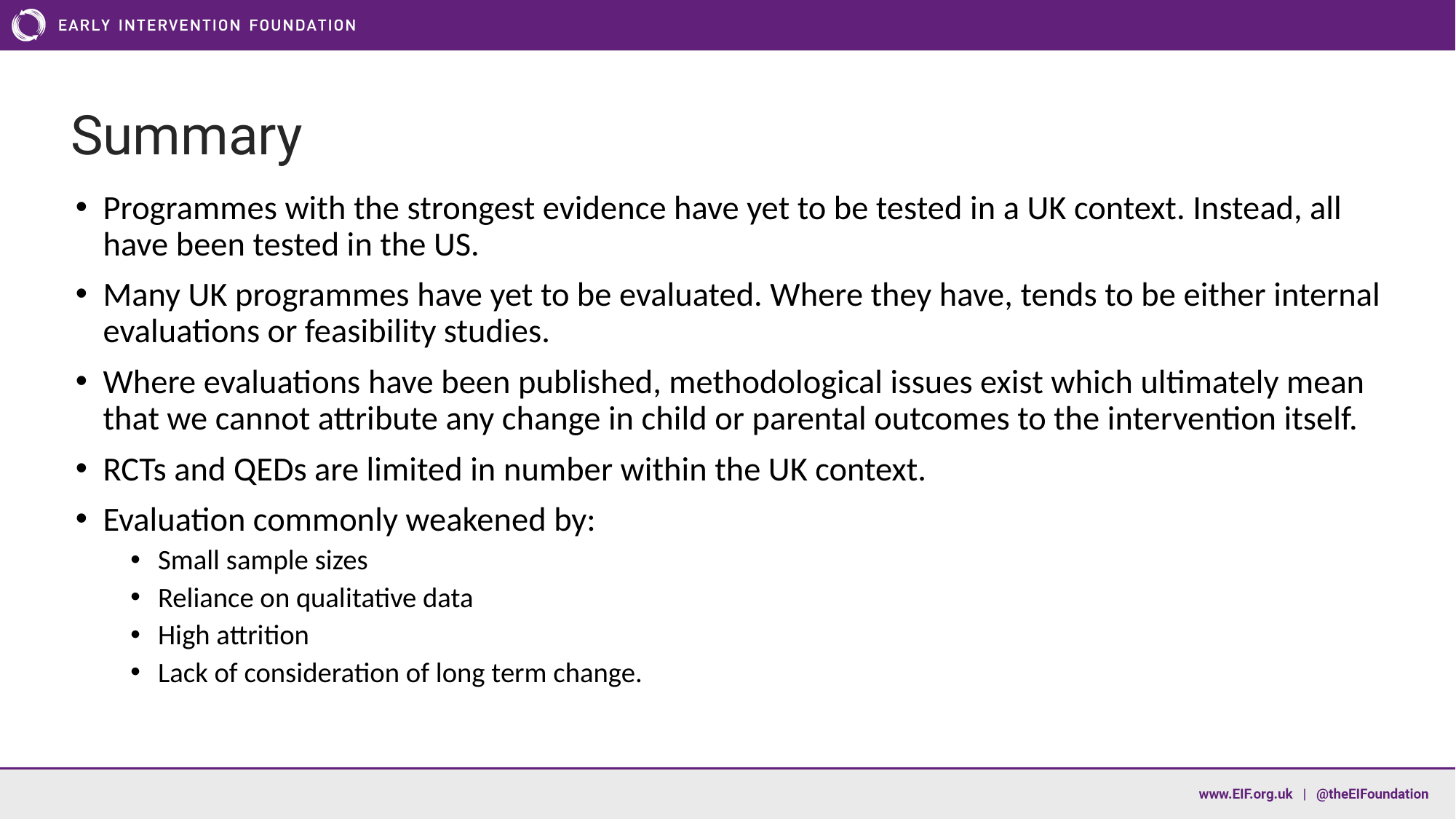

# Summary
Programmes with the strongest evidence have yet to be tested in a UK context. Instead, all have been tested in the US.
Many UK programmes have yet to be evaluated. Where they have, tends to be either internal evaluations or feasibility studies.
Where evaluations have been published, methodological issues exist which ultimately mean that we cannot attribute any change in child or parental outcomes to the intervention itself.
RCTs and QEDs are limited in number within the UK context.
Evaluation commonly weakened by:
Small sample sizes
Reliance on qualitative data
High attrition
Lack of consideration of long term change.